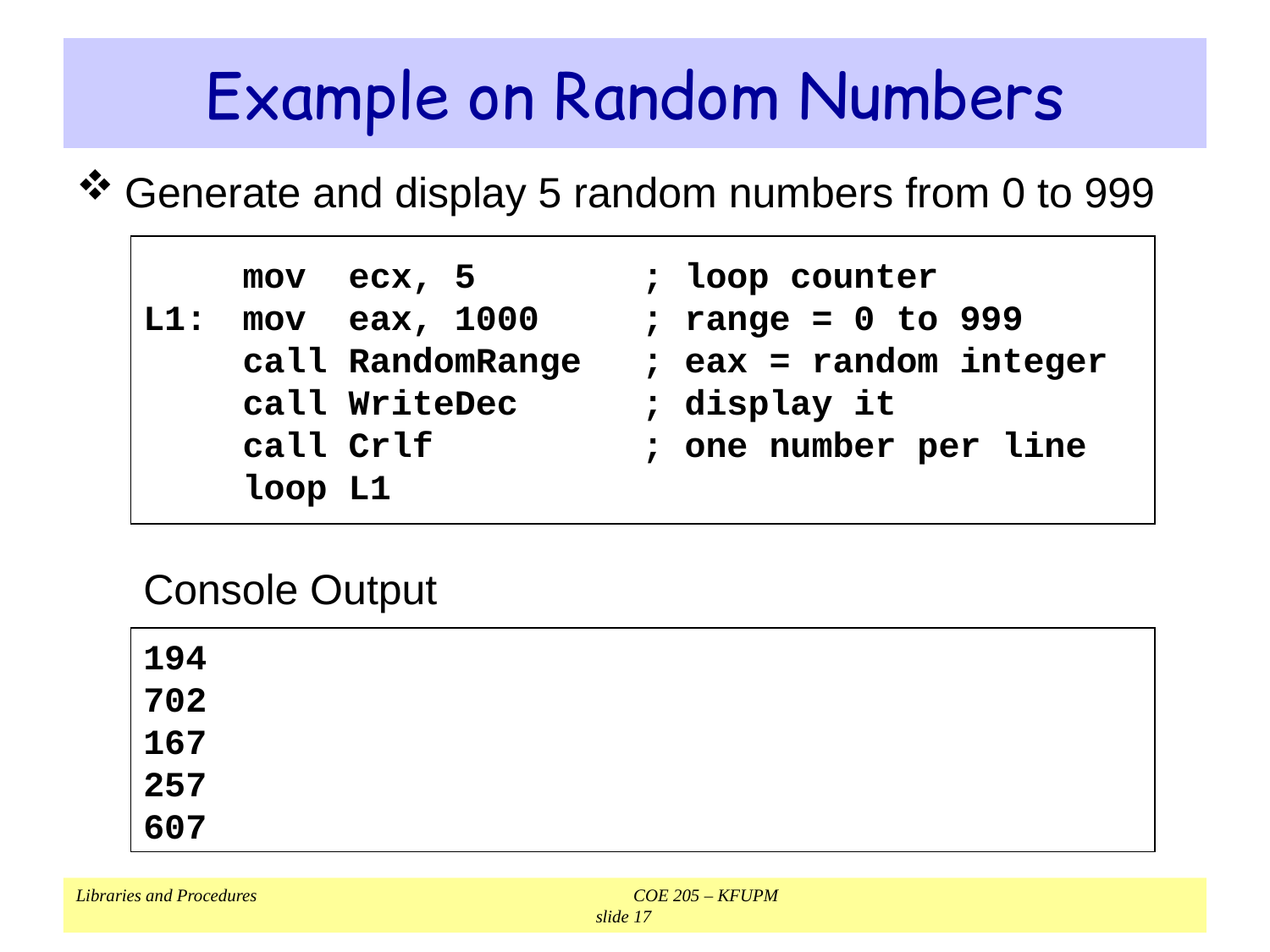

# Example on Random Numbers
Generate and display 5 random numbers from 0 to 999
	mov  ecx, 5	; loop counter
L1:	mov  eax, 1000	; range = 0 to 999
	call RandomRange	; eax = random integer
	call WriteDec	; display it
	call Crlf	; one number per line
	loop L1
Console Output
194
702
167
257
607